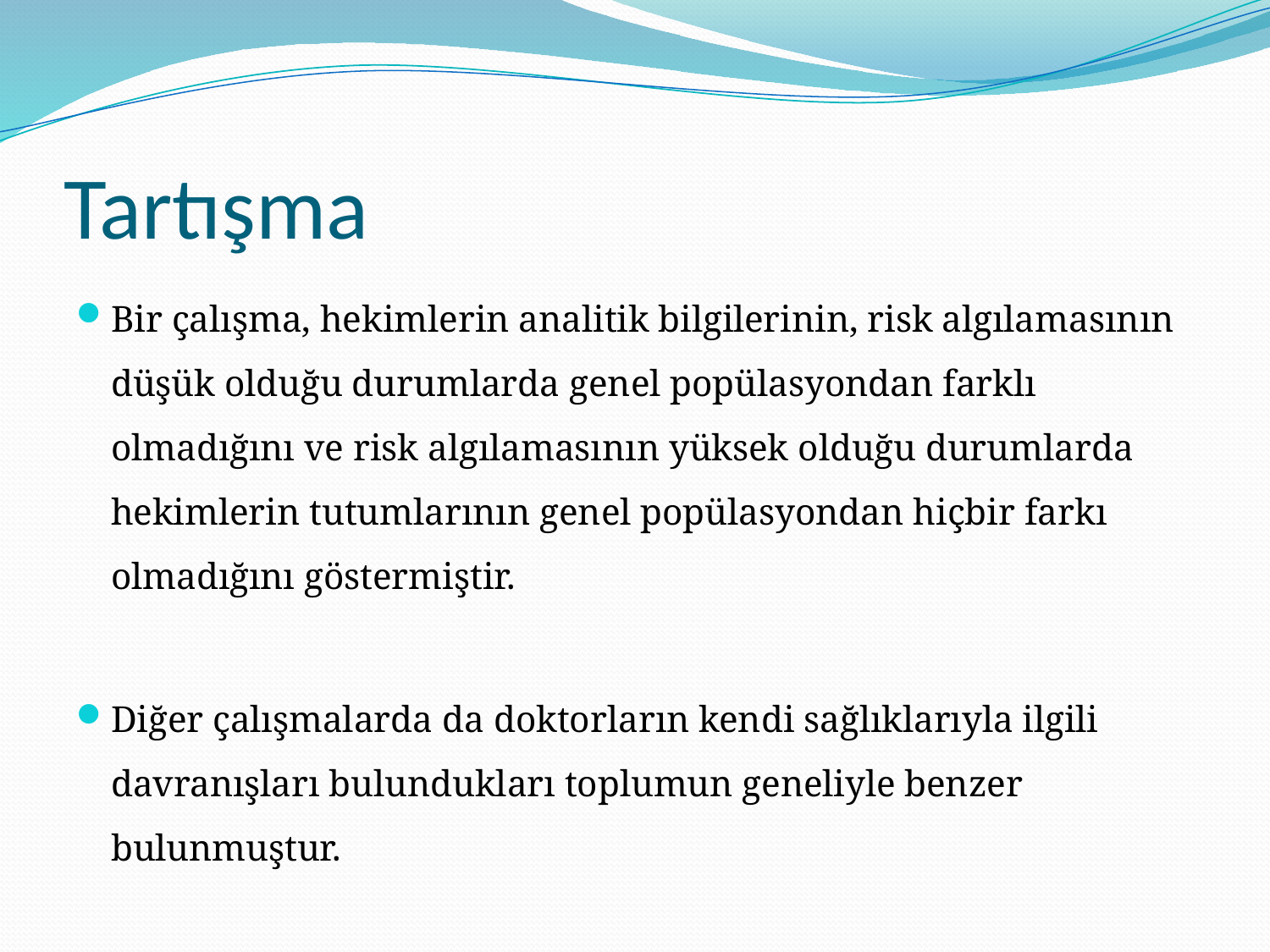

# Tartışma
Bir çalışma, hekimlerin analitik bilgilerinin, risk algılamasının düşük olduğu durumlarda genel popülasyondan farklı olmadığını ve risk algılamasının yüksek olduğu durumlarda hekimlerin tutumlarının genel popülasyondan hiçbir farkı olmadığını göstermiştir.

Diğer çalışmalarda da doktorların kendi sağlıklarıyla ilgili davranışları bulundukları toplumun geneliyle benzer bulunmuştur.